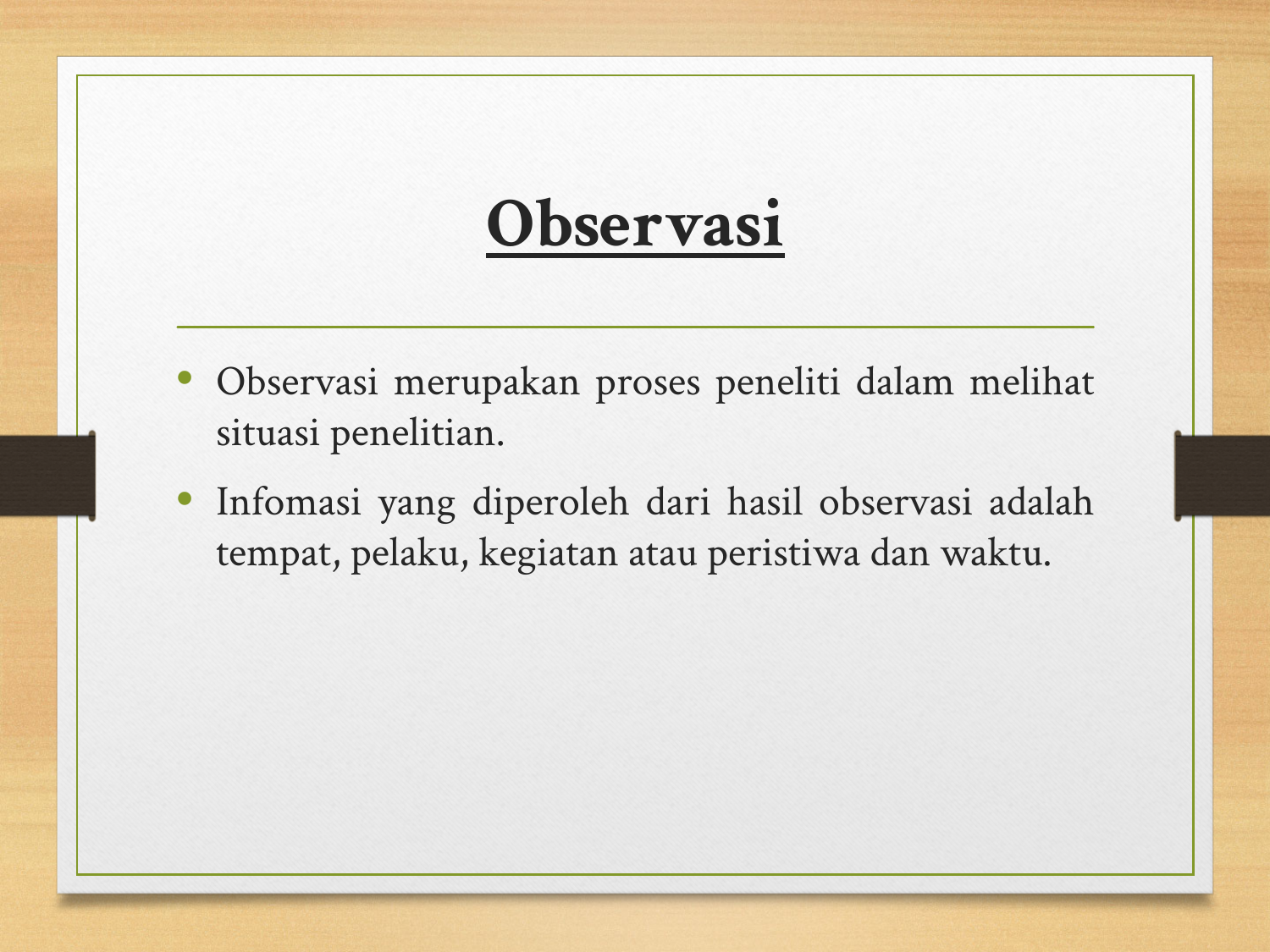

# Observasi
Observasi merupakan proses peneliti dalam melihat situasi penelitian.
Infomasi yang diperoleh dari hasil observasi adalah tempat, pelaku, kegiatan atau peristiwa dan waktu.